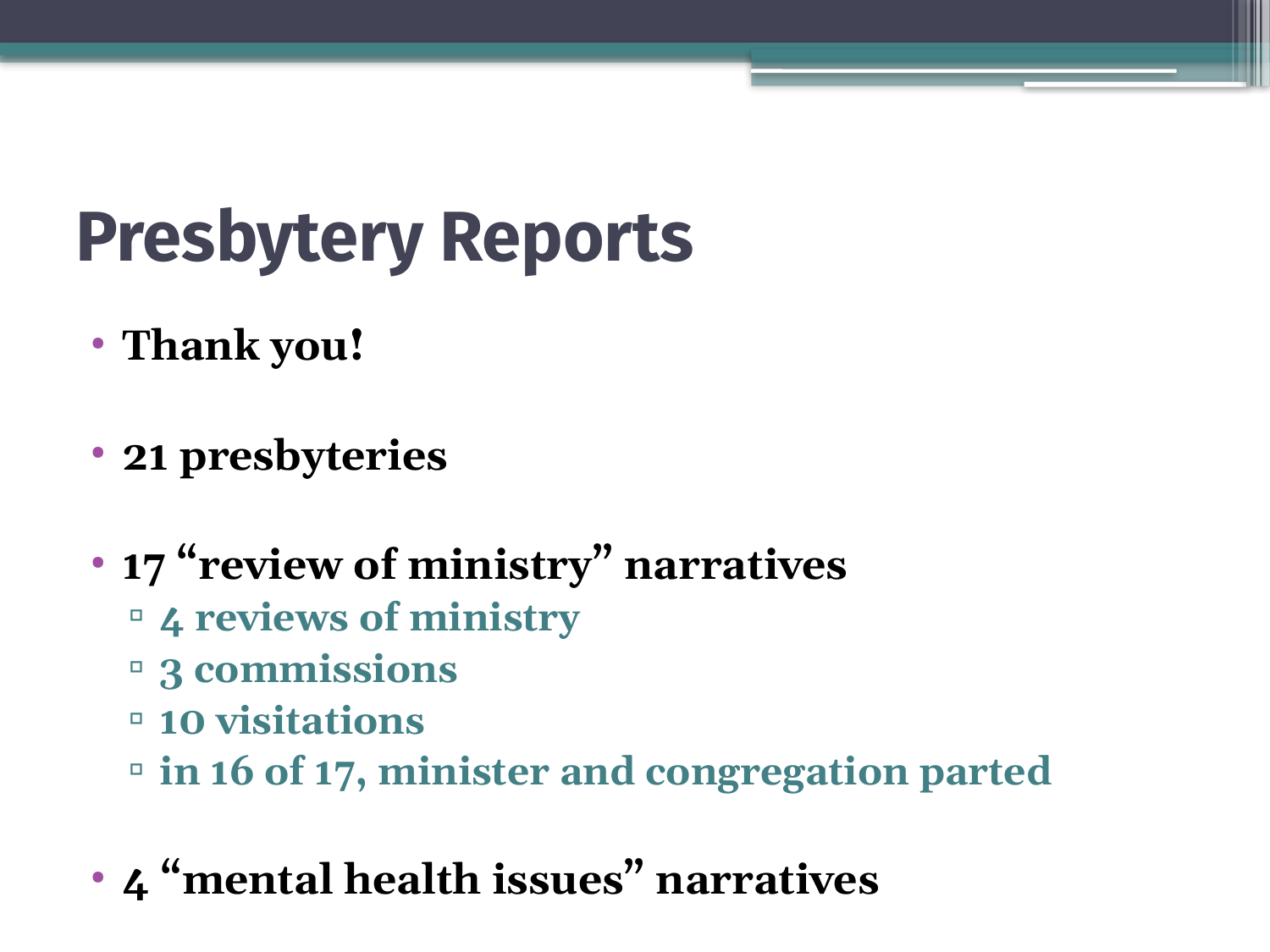

# Presbytery Reports
Thank you!

21 presbyteries

17 “review of ministry” narratives
4 reviews of ministry
3 commissions
10 visitations
in 16 of 17, minister and congregation parted

4 “mental health issues” narratives